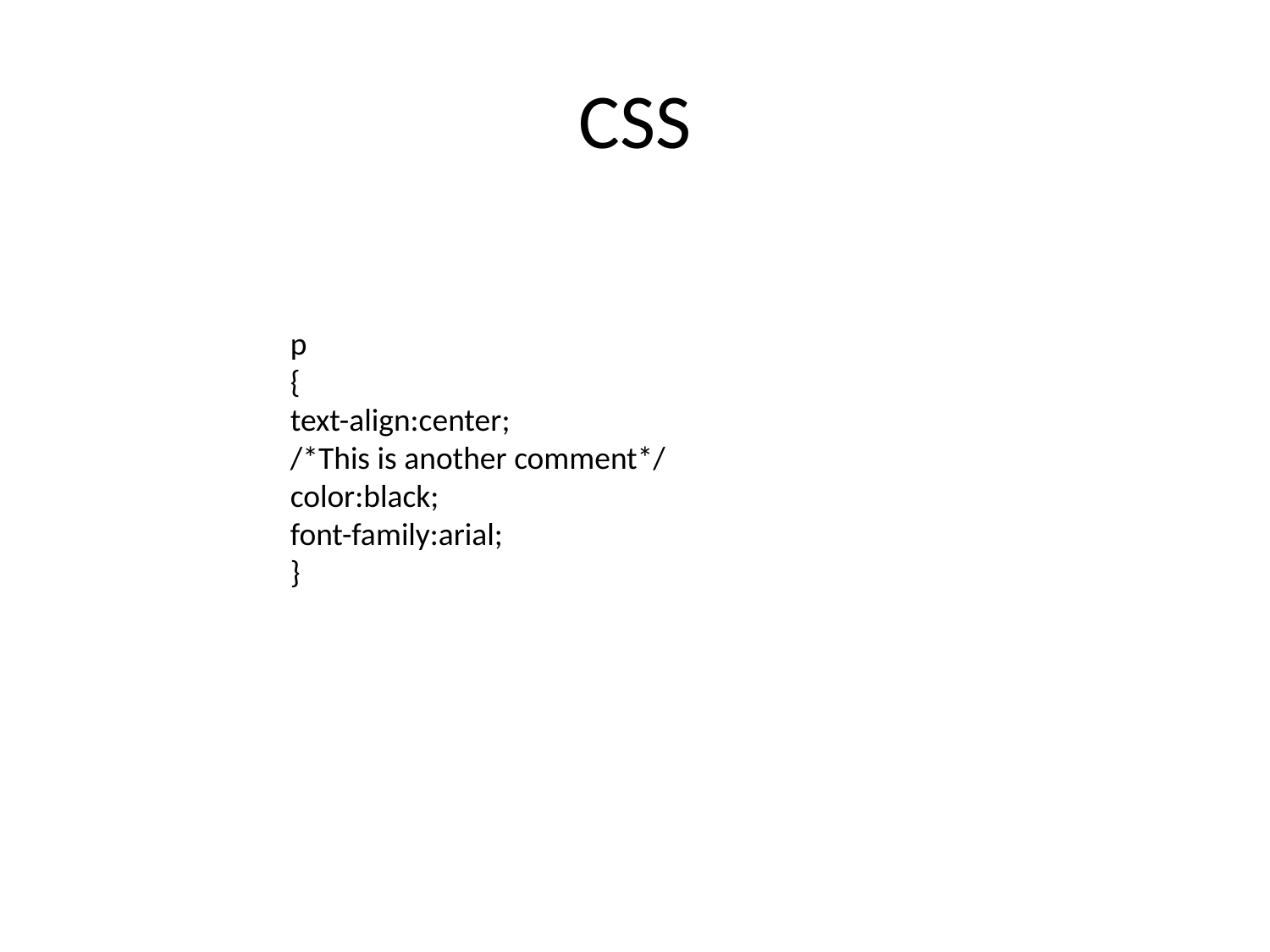

# CSS
p
{
text-align:center;
/*This is another comment*/
color:black;
font-family:arial;
}